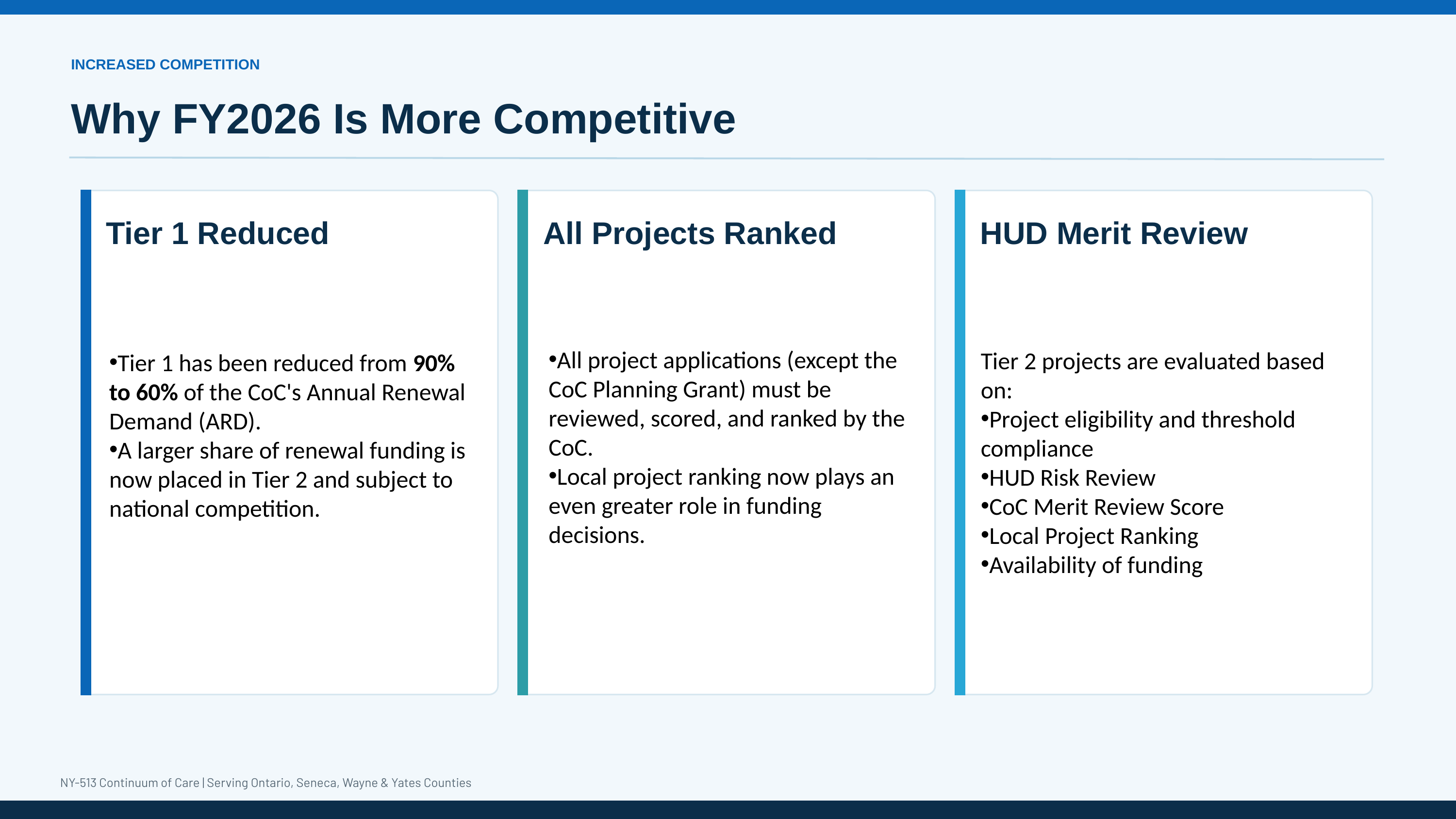

INCREASED COMPETITION

Why FY2026 Is More Competitive

Tier 1 Reduced

All Projects Ranked

HUD Merit Review

Tier 1 has been reduced from 90% to 60% of the CoC's Annual Renewal Demand (ARD).
A larger share of renewal funding is now placed in Tier 2 and subject to national competition.

All project applications (except the CoC Planning Grant) must be reviewed, scored, and ranked by the CoC.
Local project ranking now plays an even greater role in funding decisions.

Tier 2 projects are evaluated based on:
Project eligibility and threshold compliance
HUD Risk Review
CoC Merit Review Score
Local Project Ranking
Availability of funding

NY-513 Continuum of Care | Serving Ontario, Seneca, Wayne & Yates Counties